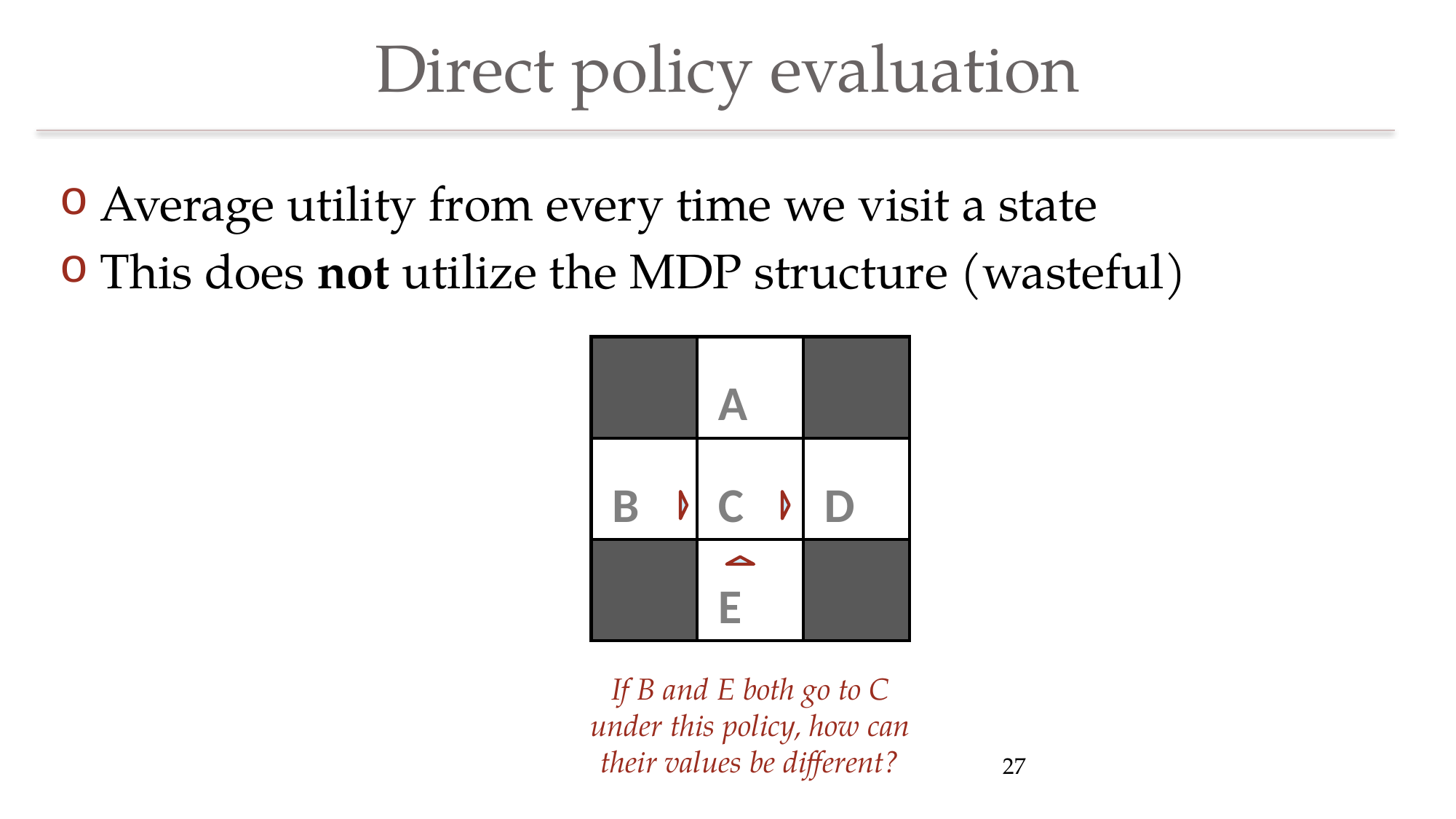

# Direct policy evaluation
Average utility from every time we visit a state
This does not utilize the MDP structure (wasteful)

|  | A |  |
| --- | --- | --- |
| B | C | D |
|  | E |  |

If B and E both go to C under this policy, how can their values be different?
27